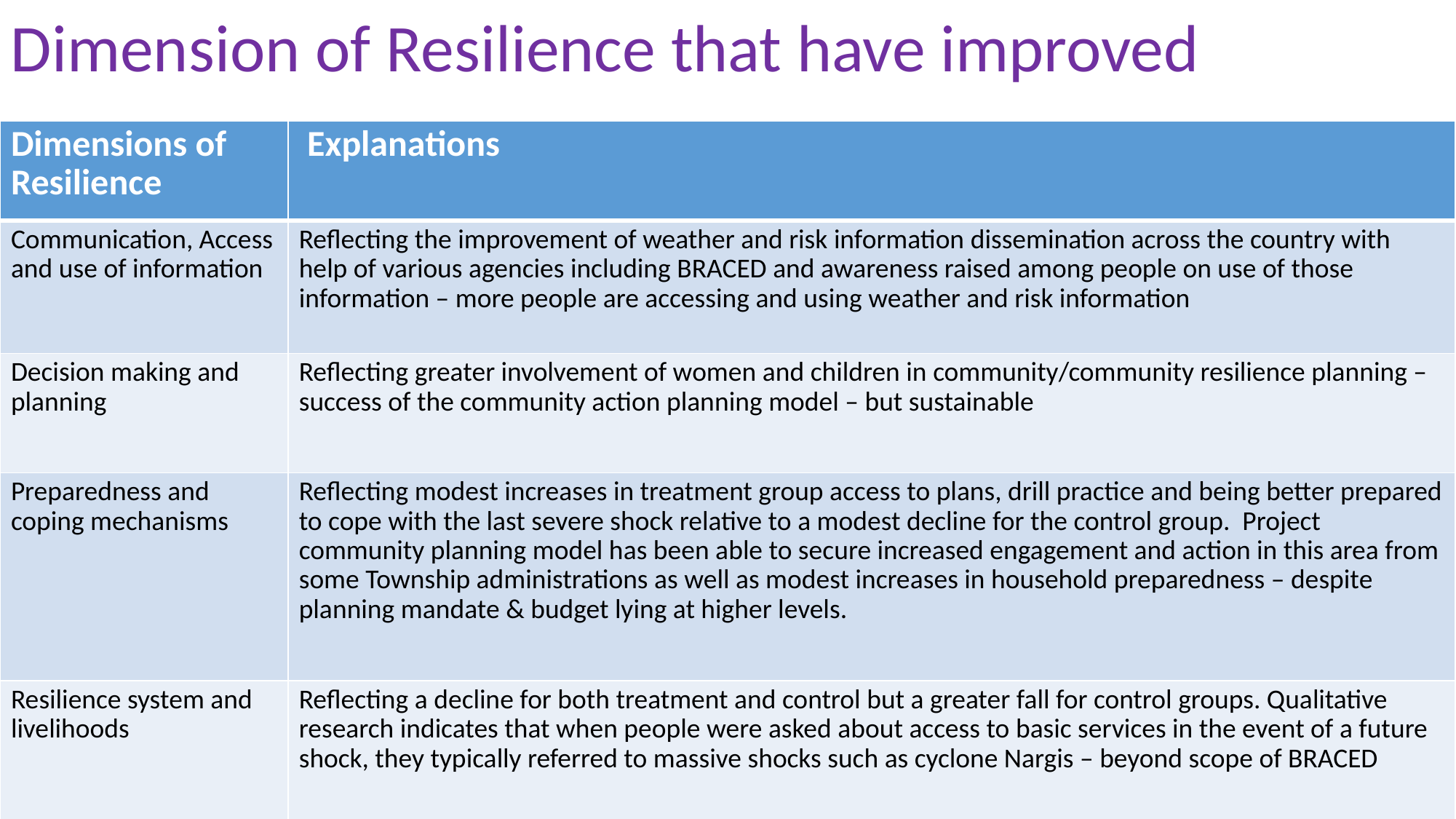

Dimension of Resilience that have improved
| Dimensions of Resilience | Explanations |
| --- | --- |
| Communication, Access and use of information | Reflecting the improvement of weather and risk information dissemination across the country with help of various agencies including BRACED and awareness raised among people on use of those information – more people are accessing and using weather and risk information |
| Decision making and planning | Reflecting greater involvement of women and children in community/community resilience planning – success of the community action planning model – but sustainable |
| Preparedness and coping mechanisms | Reflecting modest increases in treatment group access to plans, drill practice and being better prepared to cope with the last severe shock relative to a modest decline for the control group. Project community planning model has been able to secure increased engagement and action in this area from some Township administrations as well as modest increases in household preparedness – despite planning mandate & budget lying at higher levels. |
| Resilience system and livelihoods | Reflecting a decline for both treatment and control but a greater fall for control groups. Qualitative research indicates that when people were asked about access to basic services in the event of a future shock, they typically referred to massive shocks such as cyclone Nargis – beyond scope of BRACED |